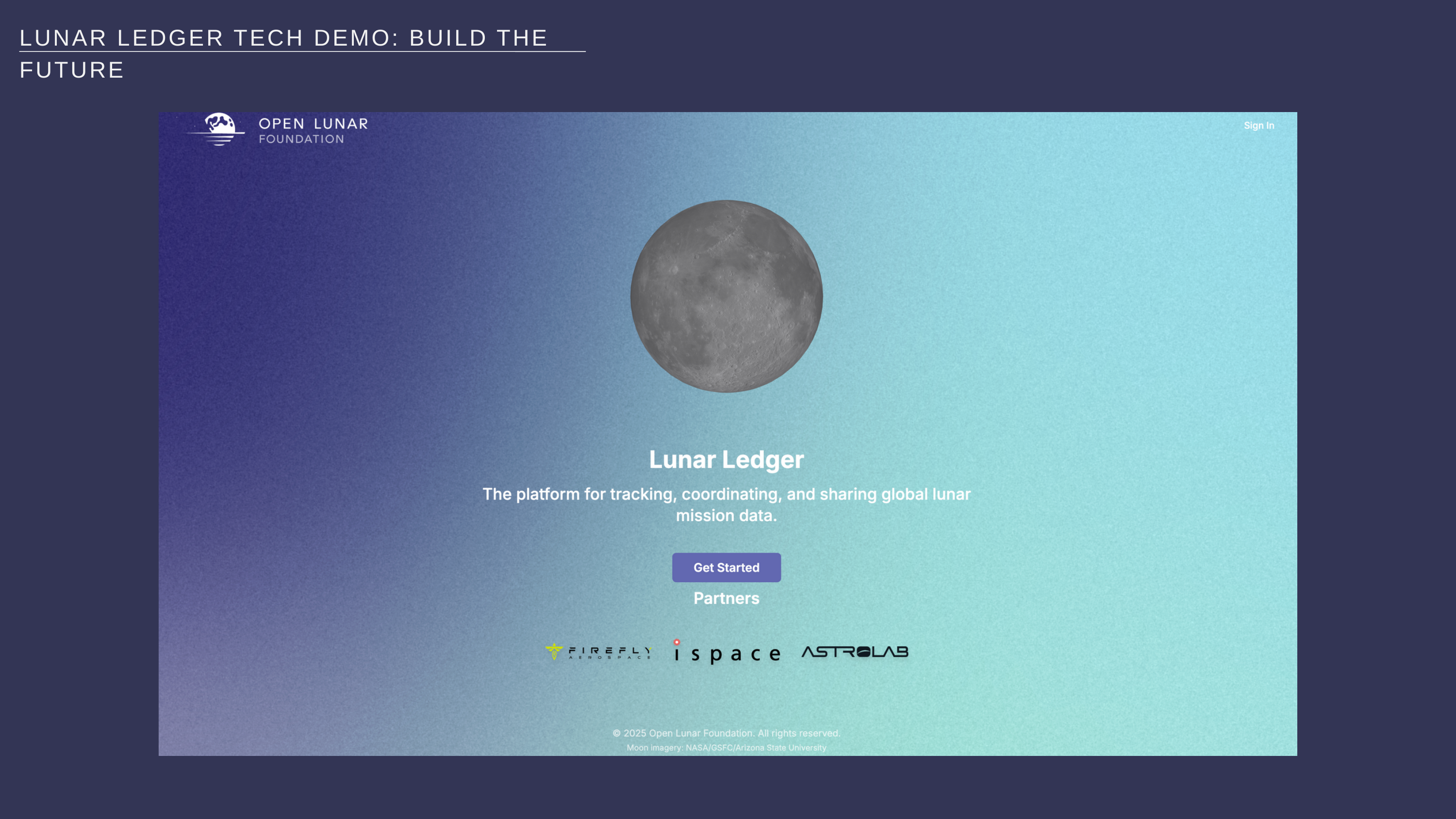

LUNAR LEDGER TECH DEMO: BUILD THE FUTURE